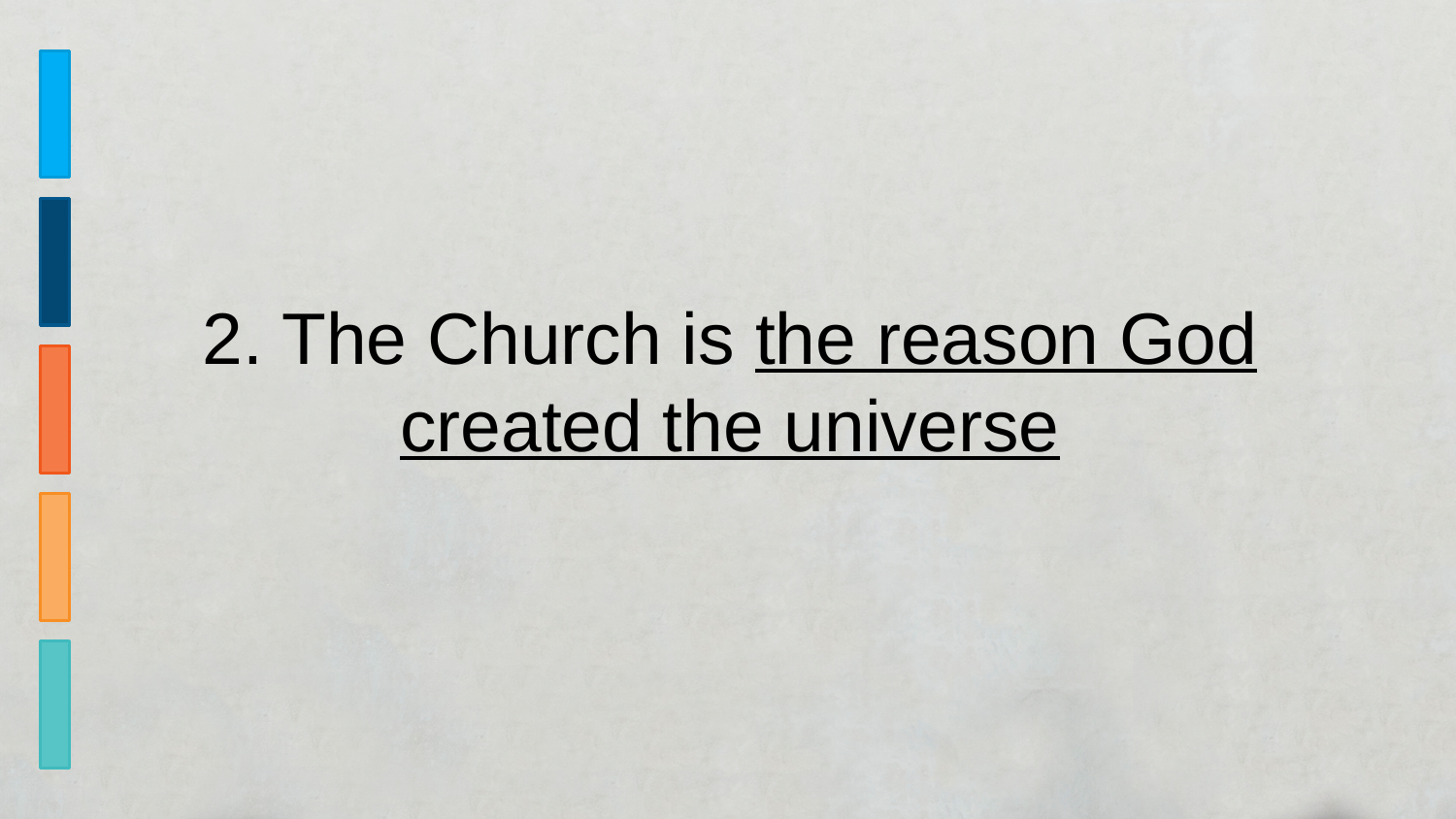

2. The Church is the reason God created the universe